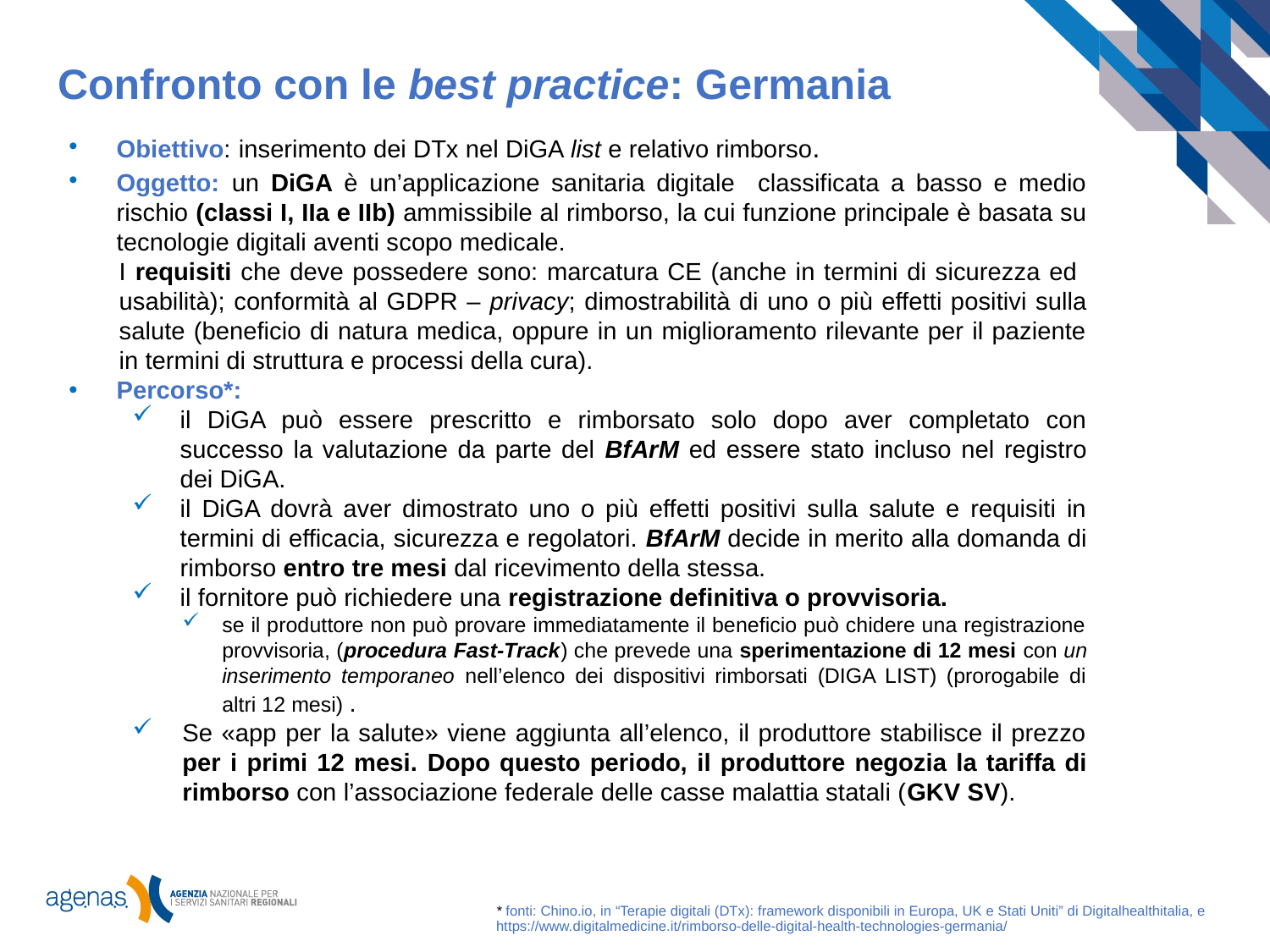

Confronto con le best practice: Germania
Obiettivo: inserimento dei DTx nel DiGA list e relativo rimborso.
Oggetto: un DiGA è un’applicazione sanitaria digitale  classificata a basso e medio rischio (classi I, IIa e IIb) ammissibile al rimborso, la cui funzione principale è basata su tecnologie digitali aventi scopo medicale.
I requisiti che deve possedere sono: marcatura CE (anche in termini di sicurezza ed  usabilità); conformità al GDPR – privacy; dimostrabilità di uno o più effetti positivi sulla salute (beneficio di natura medica, oppure in un miglioramento rilevante per il paziente in termini di struttura e processi della cura).
Percorso*:
il DiGA può essere prescritto e rimborsato solo dopo aver completato con successo la valutazione da parte del BfArM ed essere stato incluso nel registro dei DiGA.
il DiGA dovrà aver dimostrato uno o più effetti positivi sulla salute e requisiti in termini di efficacia, sicurezza e regolatori. BfArM decide in merito alla domanda di rimborso entro tre mesi dal ricevimento della stessa.
il fornitore può richiedere una registrazione definitiva o provvisoria.
se il produttore non può provare immediatamente il beneficio può chidere una registrazione provvisoria, (procedura Fast-Track) che prevede una sperimentazione di 12 mesi con un inserimento temporaneo nell’elenco dei dispositivi rimborsati (DIGA LIST) (prorogabile di altri 12 mesi) .
Se «app per la salute» viene aggiunta all’elenco, il produttore stabilisce il prezzo per i primi 12 mesi. Dopo questo periodo, il produttore negozia la tariffa di rimborso con l’associazione federale delle casse malattia statali (GKV SV).

* fonti: Chino.io, in “Terapie digitali (DTx): framework disponibili in Europa, UK e Stati Uniti” di Digitalhealthitalia, e  https://www.digitalmedicine.it/rimborso-delle-digital-health-technologies-germania/